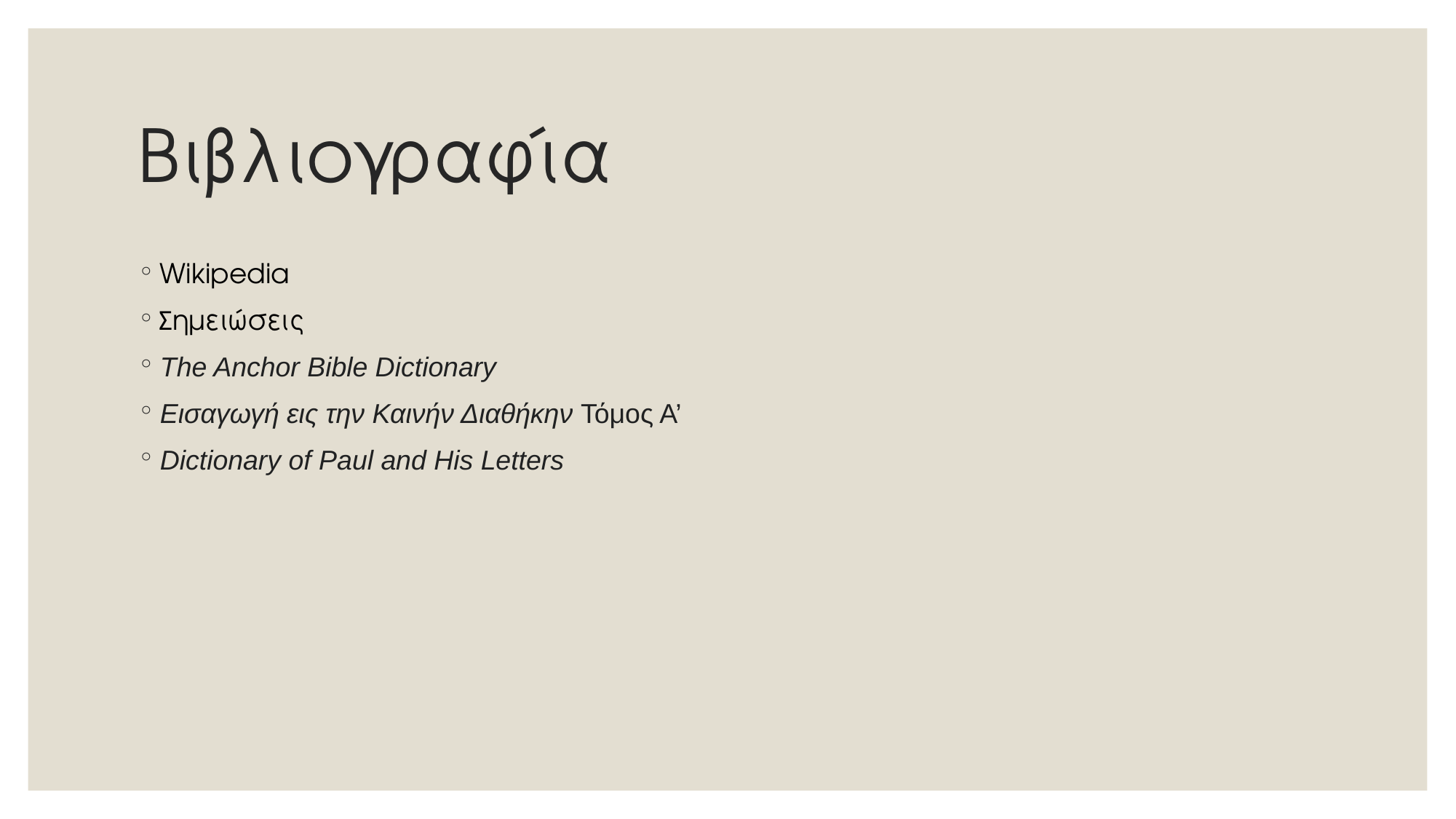

# Βιβλιογραφία
Wikipedia
Σημειώσεις
The Anchor Bible Dictionary
Εισαγωγή εις την Καινήν Διαθήκην Τόμος Α’
Dictionary of Paul and His Letters